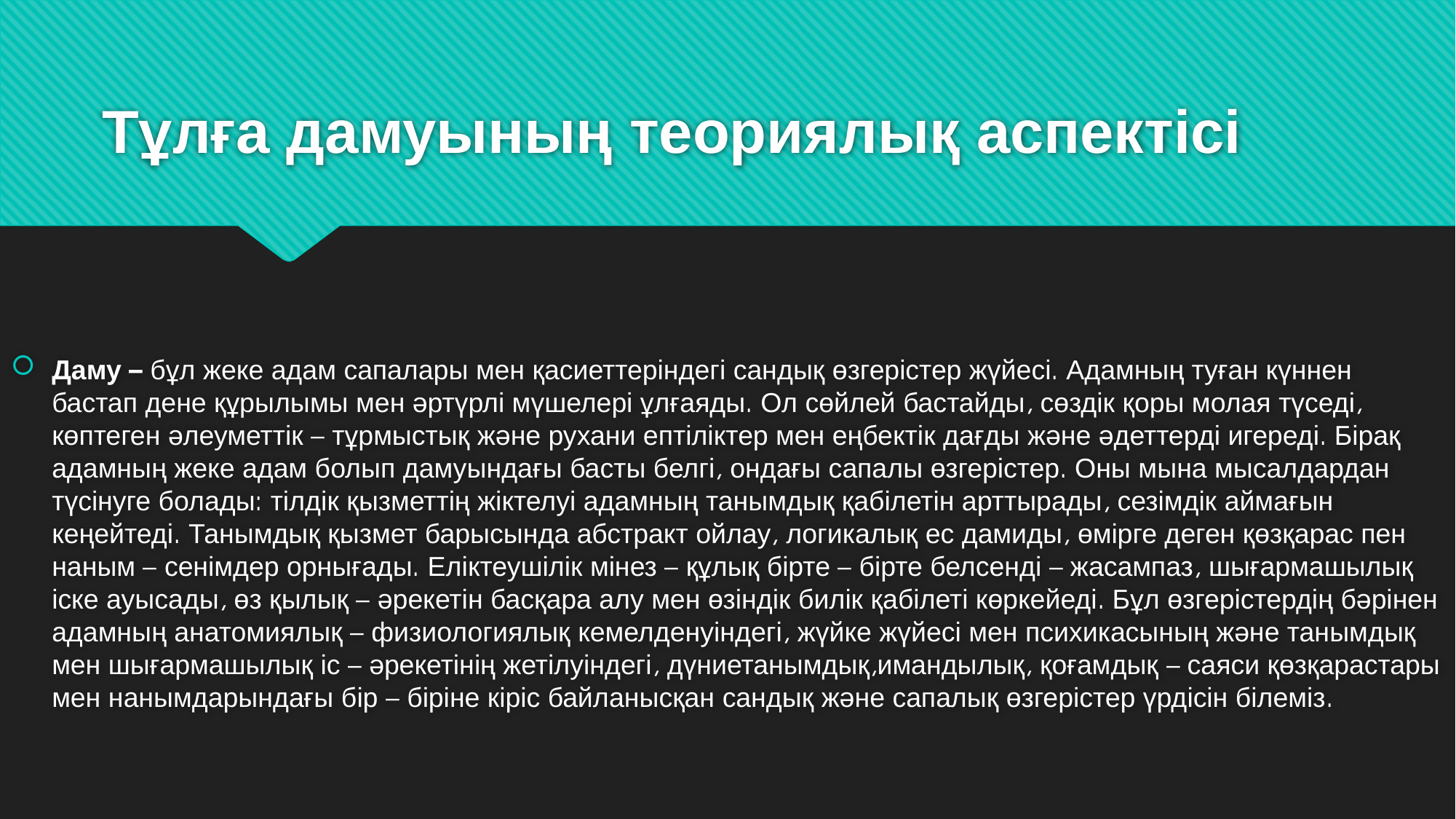

# Тұлға дамуының теориялық аспектісі
Даму – бұл жеке адам сапалары мен қасиеттеріндегі сандық өзгерістер жүйесі. Адамның туған күннен бастап дене құрылымы мен әртүрлі мүшелері ұлғаяды. Ол сөйлей бастайды, сөздік қоры молая түседі, көптеген әлеуметтік – тұрмыстық және рухани ептіліктер мен еңбектік дағды және әдеттерді игереді. Бірақ адамның жеке адам болып дамуындағы басты белгі, ондағы сапалы өзгерістер. Оны мына мысалдардан түсінуге болады: тілдік қызметтің жіктелуі адамның танымдық қабілетін арттырады, сезімдік аймағын кеңейтеді. Танымдық қызмет барысында абстракт ойлау, логикалық ес дамиды, өмірге деген қөзқарас пен наным – сенімдер орнығады. Еліктеушілік мінез – құлық бірте – бірте белсенді – жасампаз, шығармашылық іске ауысады, өз қылық – әрекетін басқара алу мен өзіндік билік қабілеті көркейеді. Бұл өзгерістердің бәрінен адамның анатомиялық – физиологиялық кемелденуіндегі, жүйке жүйесі мен психикасының және танымдық мен шығармашылық іс – әрекетінің жетілуіндегі, дүниетанымдық,имандылық, қоғамдық – саяси қөзқарастары мен нанымдарындағы бір – біріне кіріс байланысқан сандық және сапалық өзгерістер үрдісін білеміз.